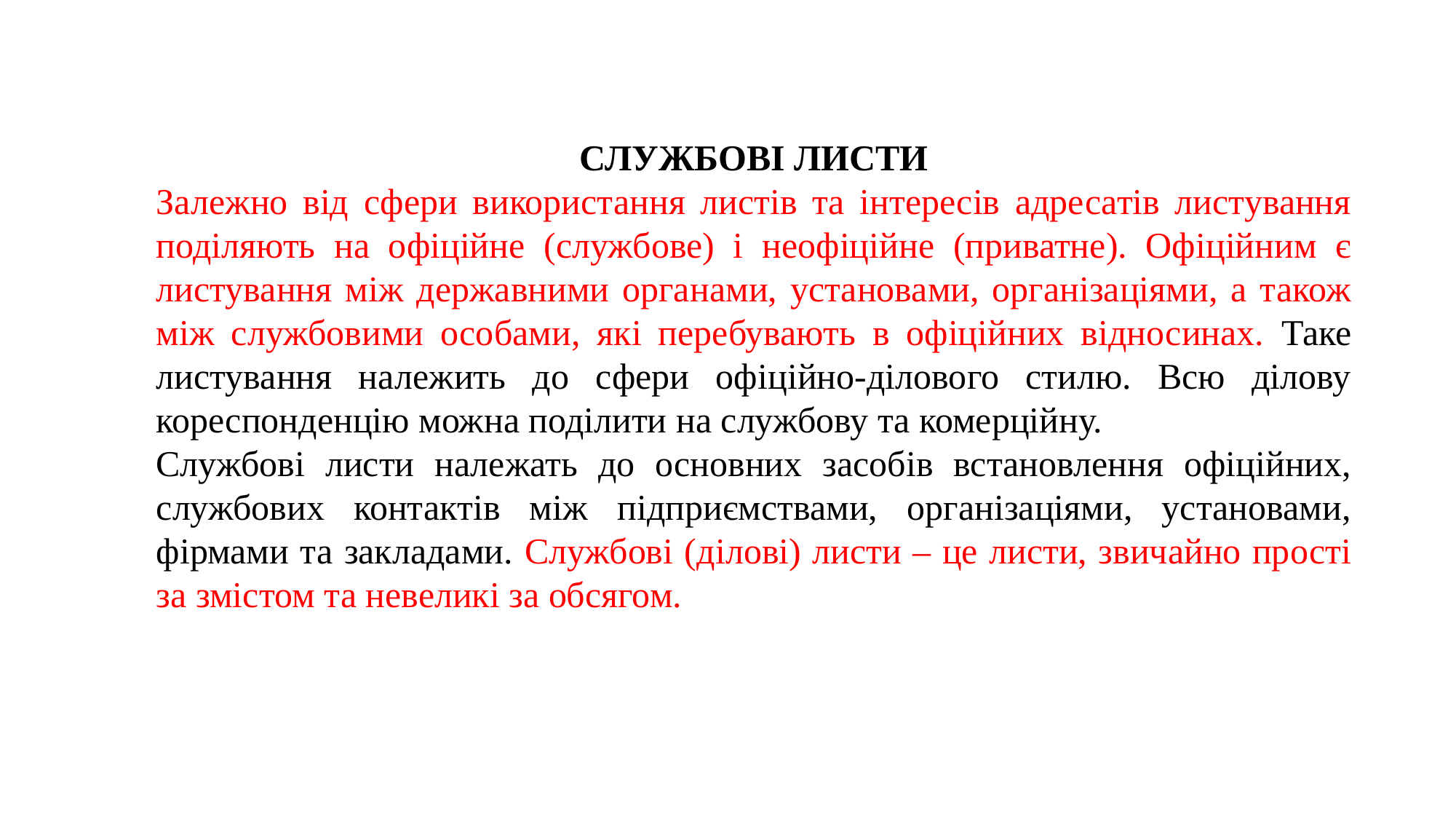

СЛУЖБОВІ ЛИСТИ
Залежно від сфери використання листів та інтересів адресатів листування поділяють на офіційне (службове) і неофіційне (приватне). Офіційним є листування між державними органами, установами, організаціями, а також між службовими особами, які перебувають в офіційних відносинах. Таке листування належить до сфери офіційно-ділового стилю. Всю ділову кореспонденцію можна поділити на службову та комерційну.
Службові листи належать до основних засобів встановлення офіційних, службових контактів між підприємствами, організаціями, установами, фірмами та закладами. Службові (ділові) листи – це листи, звичайно прості за змістом та невеликі за обсягом.